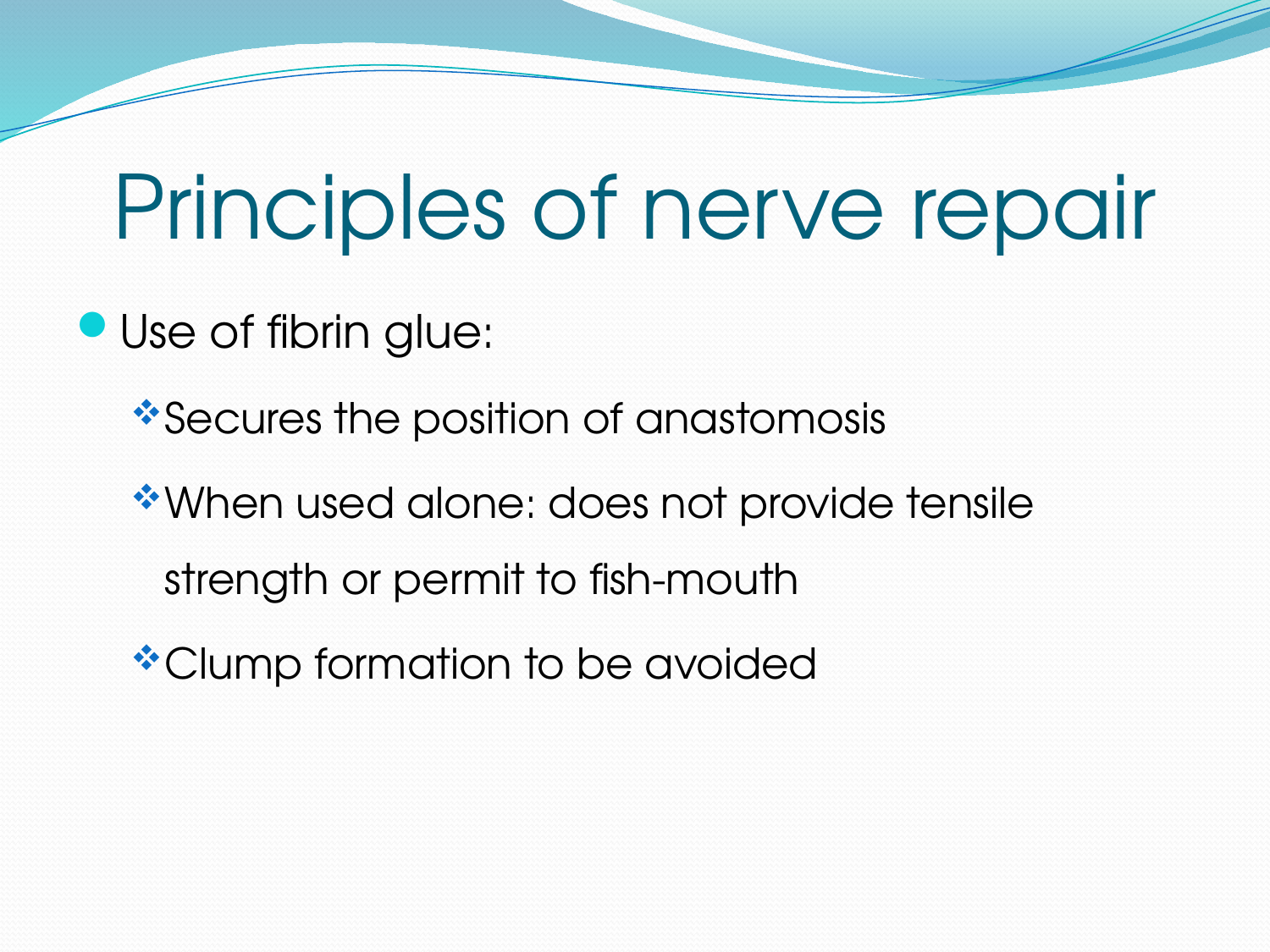

# Principles of nerve repair
Use of fibrin glue:
Secures the position of anastomosis
When used alone: does not provide tensile strength or permit to fish-mouth
Clump formation to be avoided